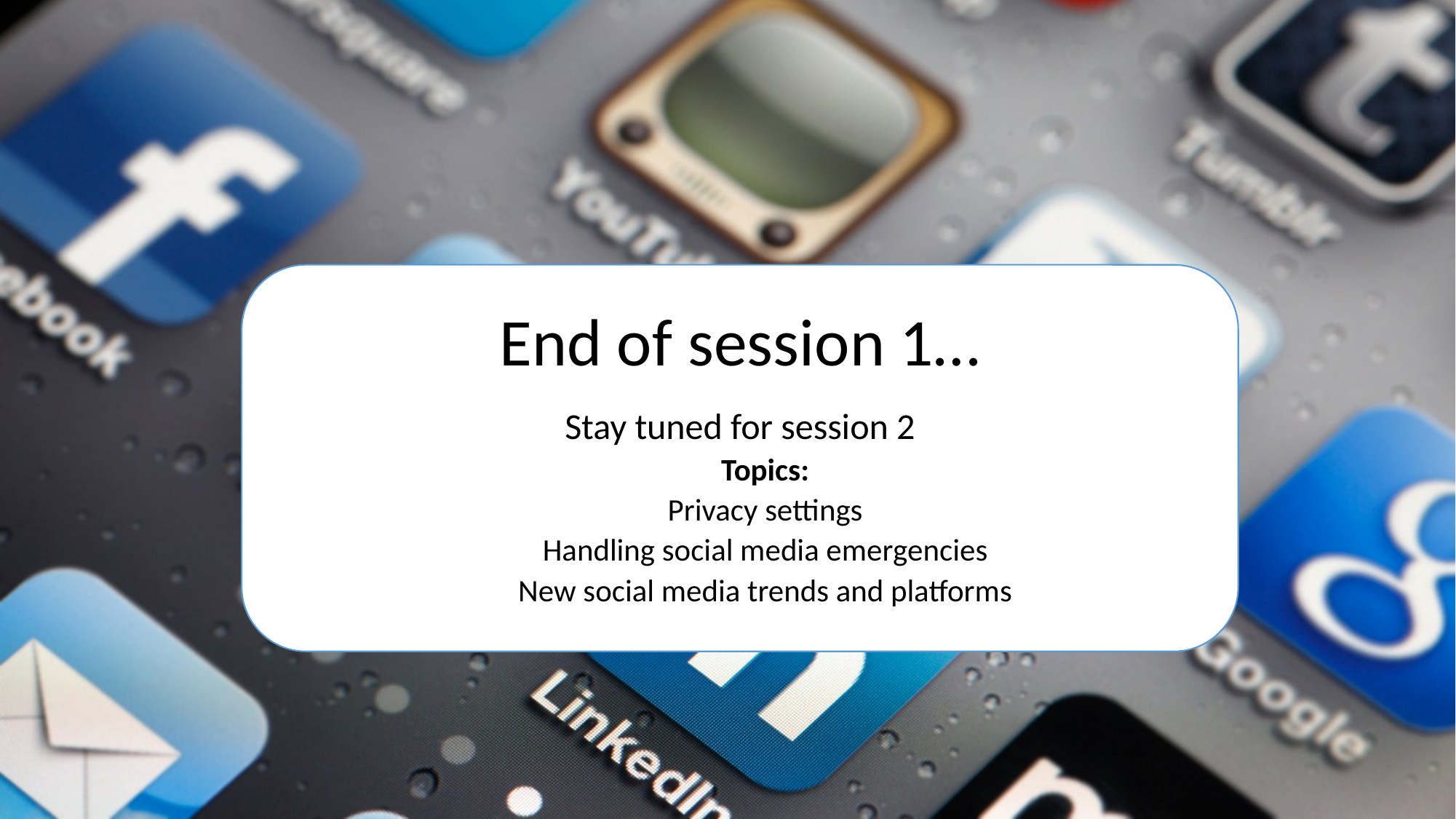

# End of session 1…

Stay tuned for session 2
Topics:
Privacy settings
Handling social media emergencies
New social media trends and platforms